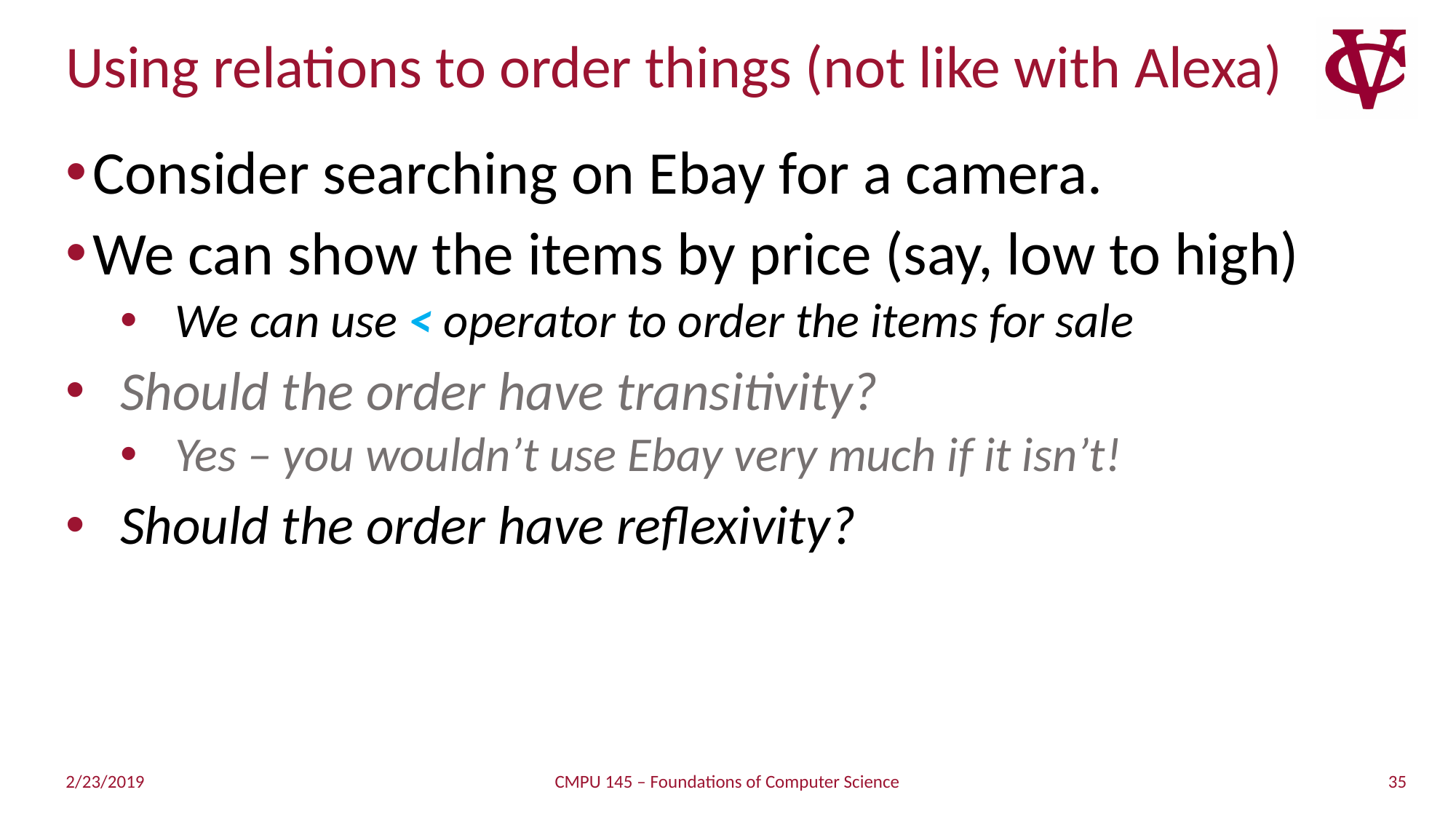

# Using relations to order things (not like with Alexa)
Consider searching on Ebay for a camera.
We can show the items by price (say, low to high)
We can use < operator to order the items for sale
Should the order have transitivity?
Yes – you wouldn’t use Ebay very much if it isn’t!
Should the order have reflexivity?

35
2/23/2019
CMPU 145 – Foundations of Computer Science